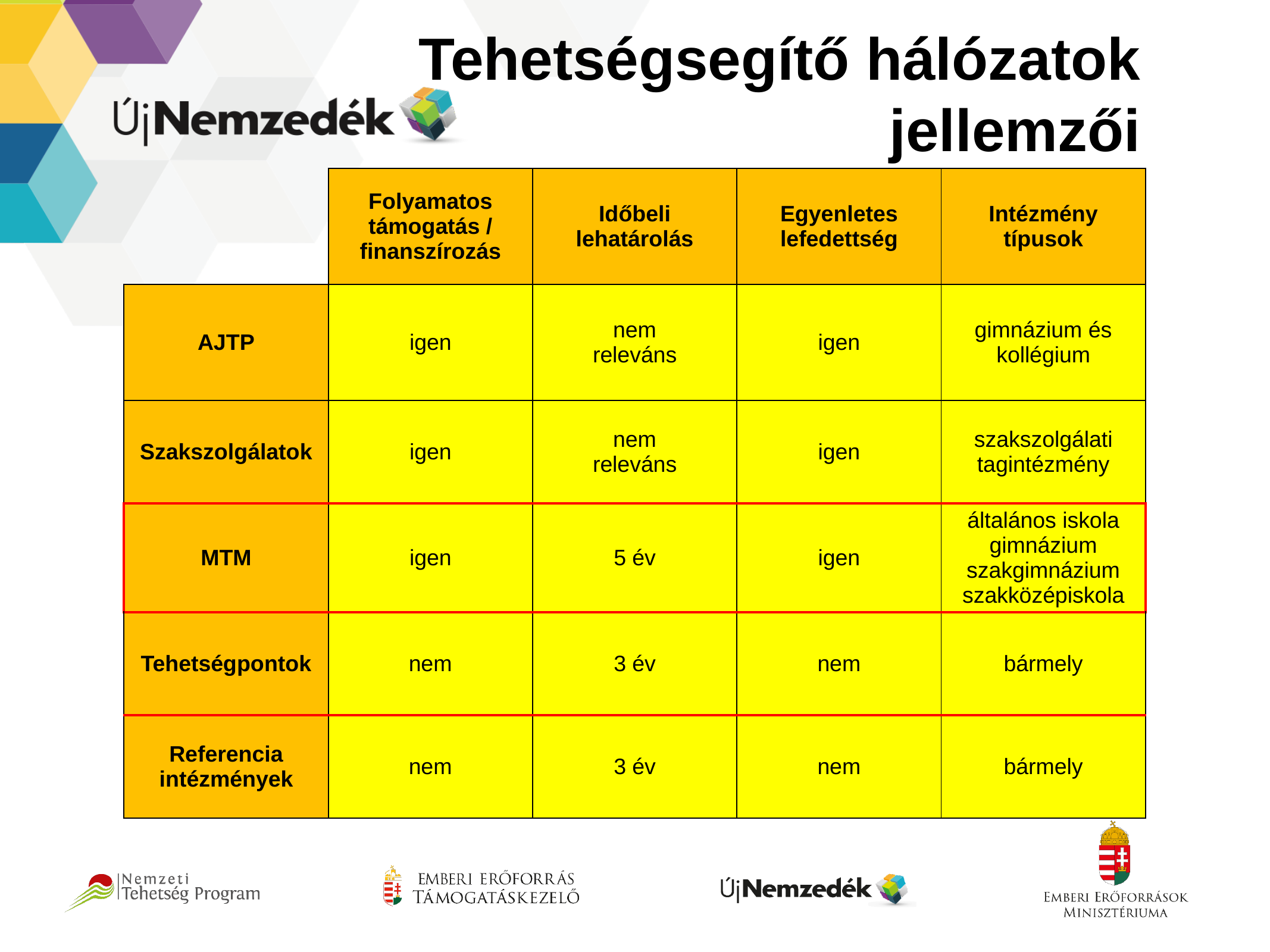

# Tehetségsegítő hálózatok jellemzői

|  | Folyamatos támogatás / finanszírozás | Időbeli lehatárolás | Egyenletes lefedettség | Intézmény típusok |
| --- | --- | --- | --- | --- |
| AJTP | igen | nem releváns | igen | gimnázium és kollégium |
| Szakszolgálatok | igen | nem releváns | igen | szakszolgálati tagintézmény |
| MTM | igen | 5 év | igen | általános iskola gimnázium szakgimnázium szakközépiskola |
| Tehetségpontok | nem | 3 év | nem | bármely |
| Referencia intézmények | nem | 3 év | nem | bármely |